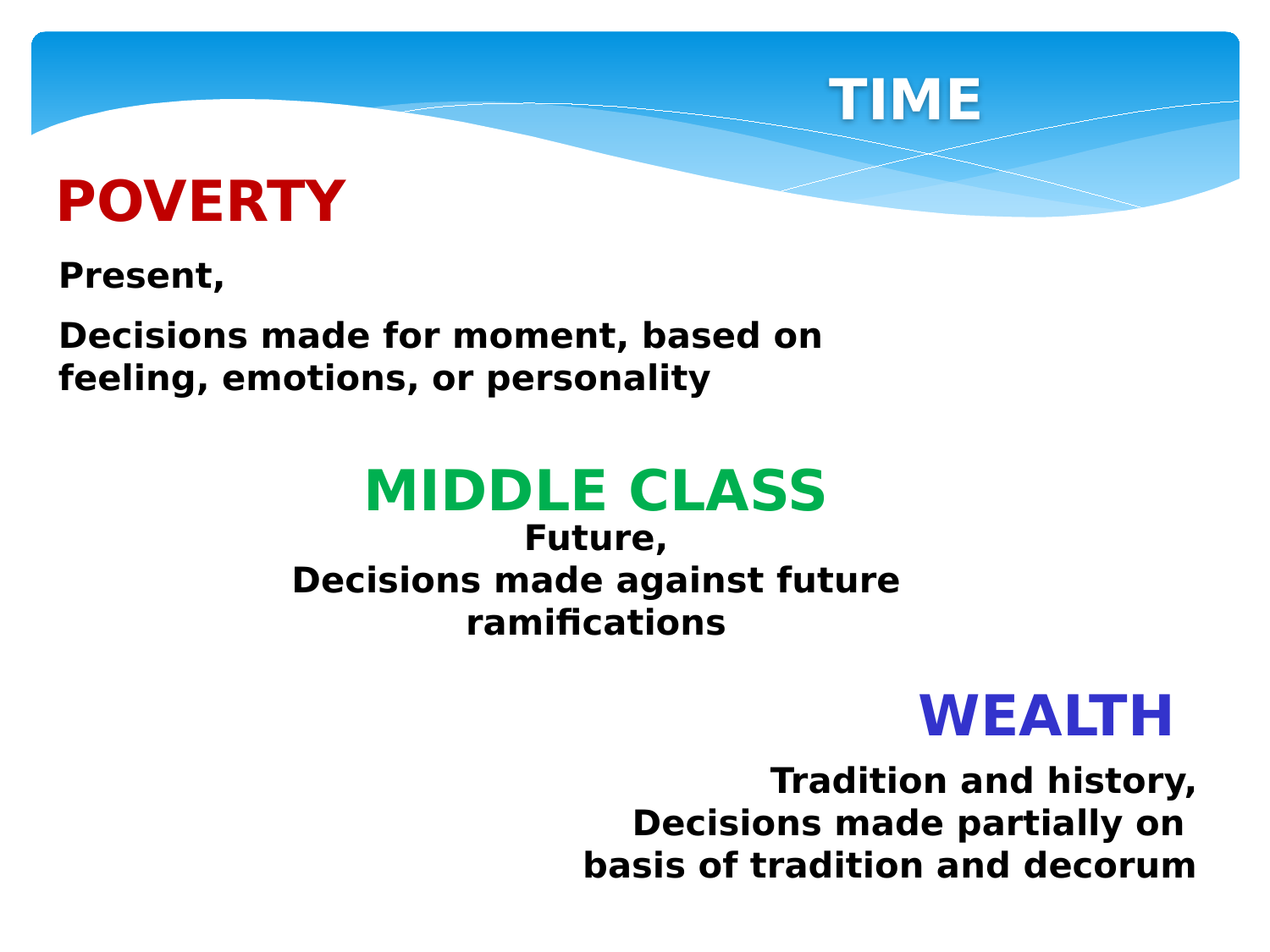

TIME
POVERTY
Present,
Decisions made for moment, based on feeling, emotions, or personality
MIDDLE CLASS
Future,
Decisions made against future ramifications
WEALTH
Tradition and history,
Decisions made partially on
basis of tradition and decorum